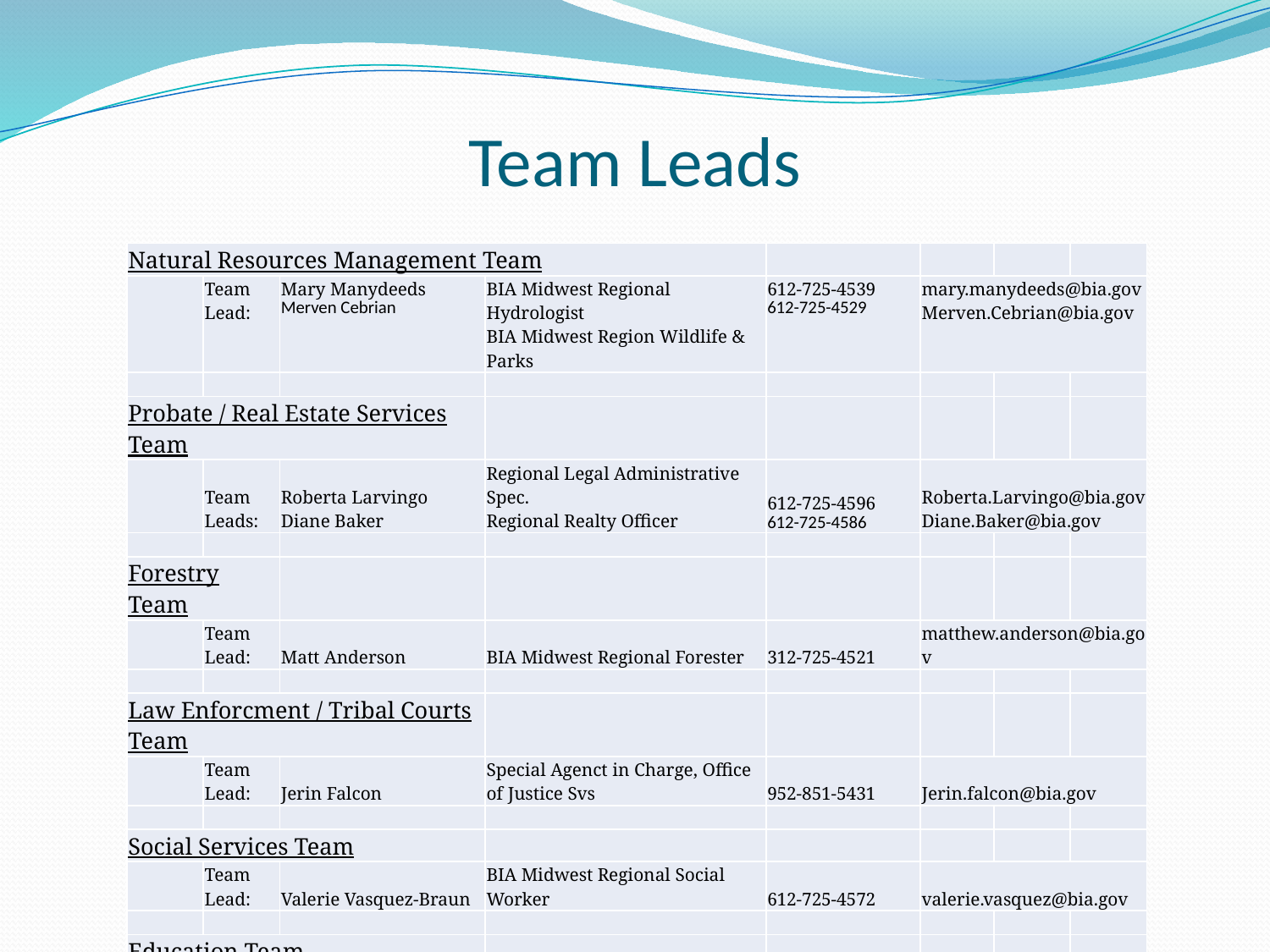

# Team Leads
| Natural Resources Management Team |  |  |  |  |  |  |  |
| --- | --- | --- | --- | --- | --- | --- | --- |
|  | Team Lead: | Mary Manydeeds Merven Cebrian | BIA Midwest Regional Hydrologist BIA Midwest Region Wildlife & Parks | 612-725-4539 612-725-4529 | mary.manydeeds@bia.gov Merven.Cebrian@bia.gov |  |  |
|  |  |  |  |  |  |  |  |
| Probate / Real Estate Services Team |  |  |  |  |  |  |  |
|  | Team Leads: | Roberta Larvingo Diane Baker | Regional Legal Administrative Spec. Regional Realty Officer | 612-725-4596 612-725-4586 | Roberta.Larvingo@bia.gov Diane.Baker@bia.gov |  |  |
|  |  |  |  |  |  |  |  |
| Forestry Team |  |  |  |  |  |  |  |
|  | Team Lead: | Matt Anderson | BIA Midwest Regional Forester | 312-725-4521 | matthew.anderson@bia.gov |  |  |
|  |  |  |  |  |  |  |  |
| Law Enforcment / Tribal Courts Team |  |  |  |  |  |  |  |
|  | Team Lead: | Jerin Falcon | Special Agenct in Charge, Office of Justice Svs | 952-851-5431 | Jerin.falcon@bia.gov |  |  |
|  |  |  |  |  |  |  |  |
| Social Services Team |  |  |  |  |  |  |  |
|  | Team Lead: | Valerie Vasquez-Braun | BIA Midwest Regional Social Worker | 612-725-4572 | valerie.vasquez@bia.gov |  |  |
|  |  |  |  |  |  |  |  |
| Education Team |  |  |  |  |  |  |  |
|  | Team Lead: | Rose-Marie Davis | Acting Assoc. Deputy Director BIE East | 952-851-5424 | rosemarie.davis@bie.edu |  |  |
|  |  |  |  |  |  |  |  |